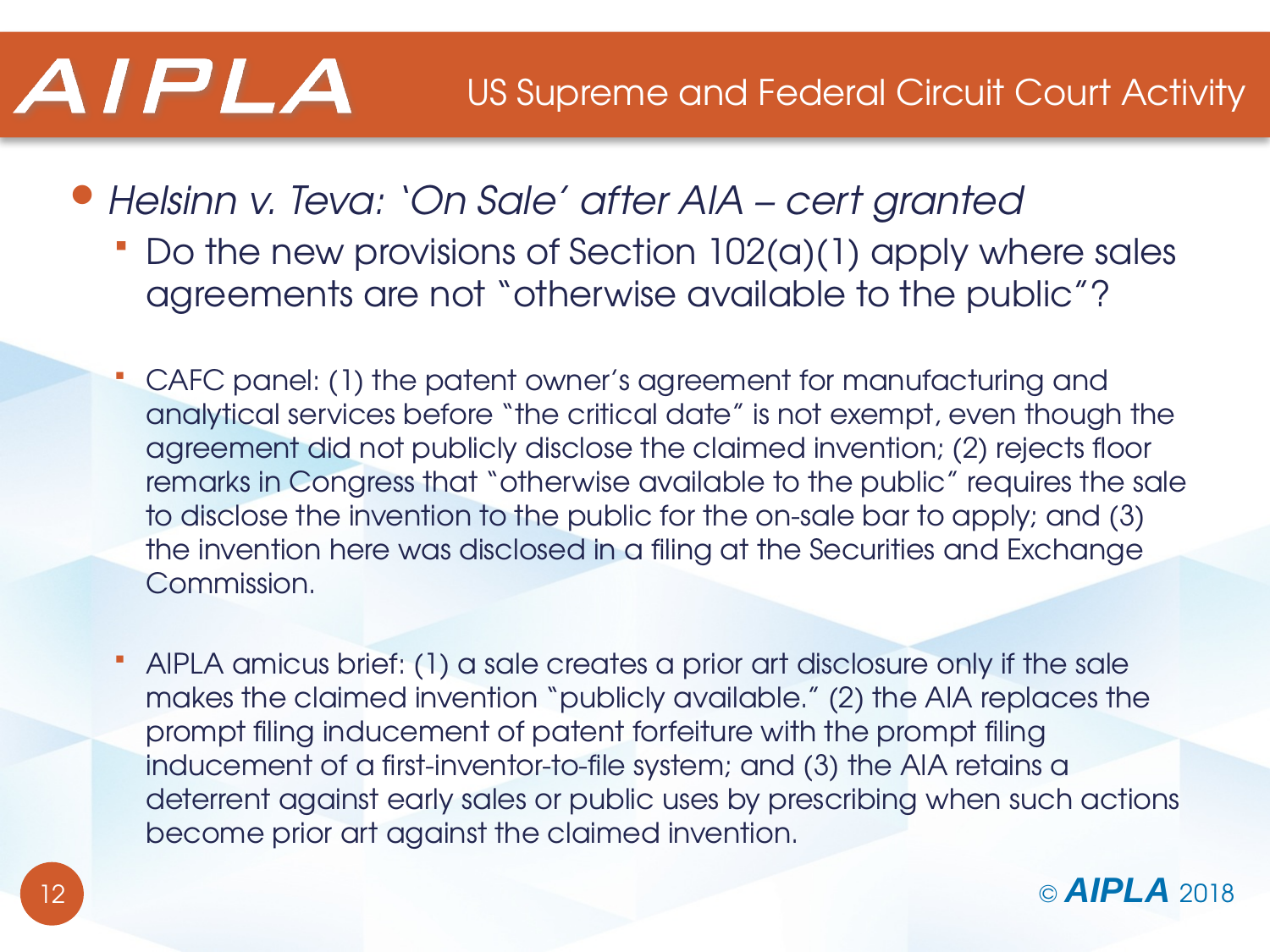

US Supreme and Federal Circuit Court Activity
Helsinn v. Teva: ‘On Sale’ after AIA – cert granted
Do the new provisions of Section 102(a)(1) apply where sales agreements are not “otherwise available to the public”?
CAFC panel: (1) the patent owner’s agreement for manufacturing and analytical services before “the critical date” is not exempt, even though the agreement did not publicly disclose the claimed invention; (2) rejects floor remarks in Congress that “otherwise available to the public” requires the sale to disclose the invention to the public for the on-sale bar to apply; and (3) the invention here was disclosed in a filing at the Securities and Exchange Commission.

AIPLA amicus brief: (1) a sale creates a prior art disclosure only if the sale makes the claimed invention “publicly available.” (2) the AIA replaces the prompt filing inducement of patent forfeiture with the prompt filing inducement of a first-inventor-to-file system; and (3) the AIA retains a deterrent against early sales or public uses by prescribing when such actions become prior art against the claimed invention.
© AIPLA 2018
12